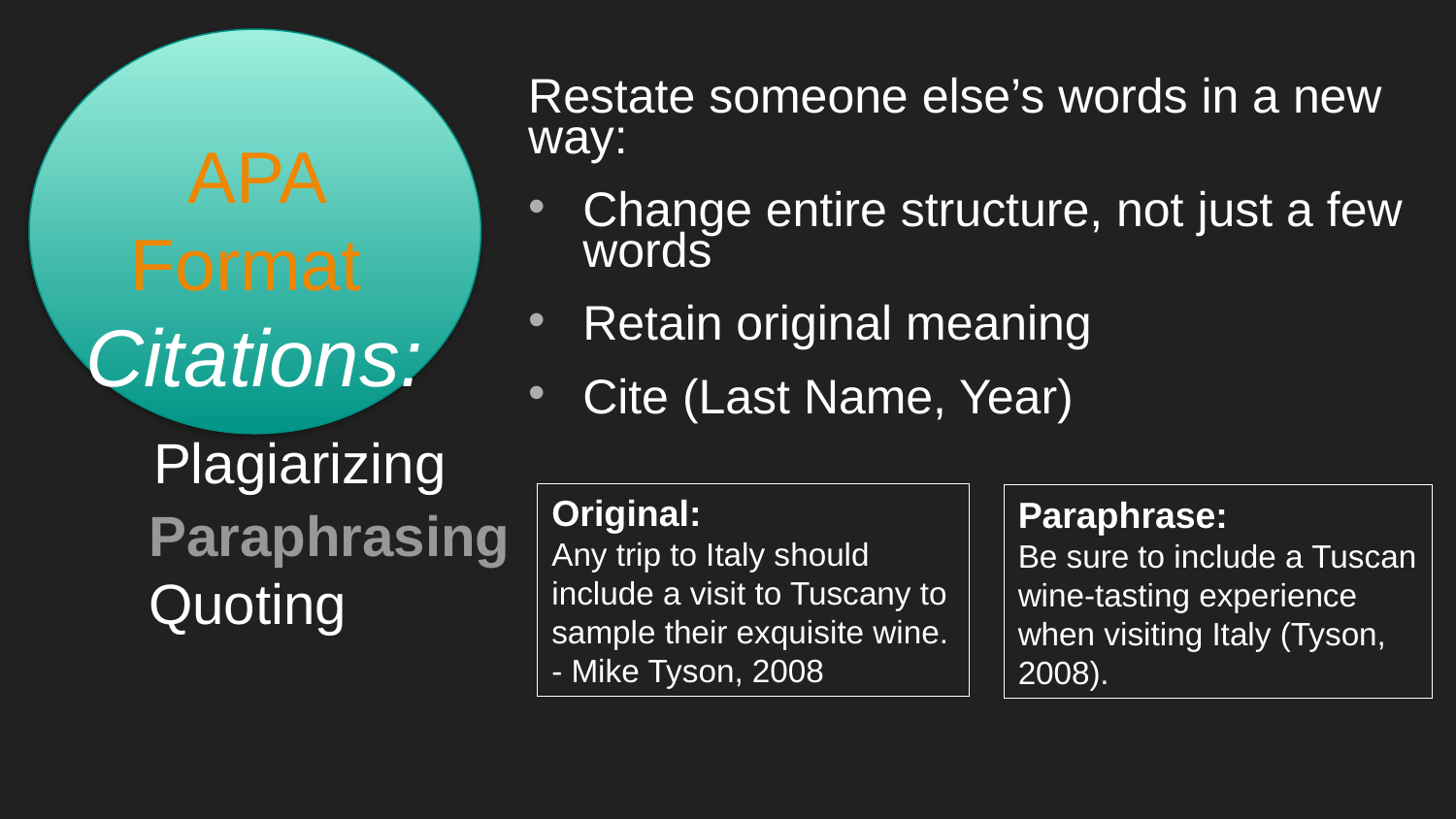

Restate someone else’s words in a new way:
Change entire structure, not just a few words
Retain original meaning
Cite (Last Name, Year)
APA Format
Citations:
   Plagiarizing
    Paraphrasing
    Quoting
Original:
Any trip to Italy should include a visit to Tuscany to sample their exquisite wine.
- Mike Tyson, 2008
Paraphrase:
Be sure to include a Tuscan wine-tasting experience when visiting Italy (Tyson, 2008).